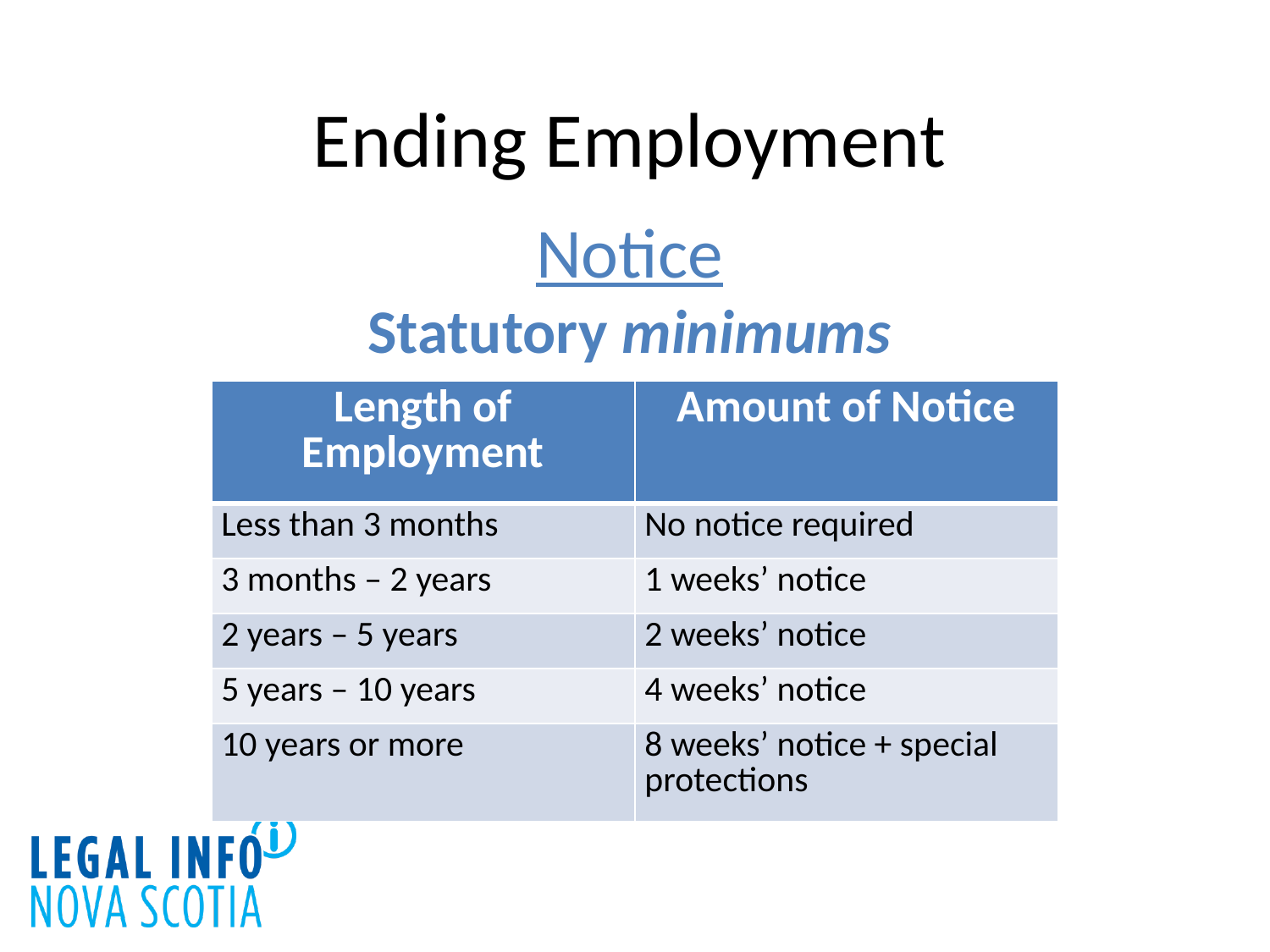

# Ending Employment
Notice
Statutory minimums
| Length of Employment | Amount of Notice |
| --- | --- |
| Less than 3 months | No notice required |
| 3 months – 2 years | 1 weeks’ notice |
| 2 years – 5 years | 2 weeks’ notice |
| 5 years – 10 years | 4 weeks’ notice |
| 10 years or more | 8 weeks’ notice + special protections |